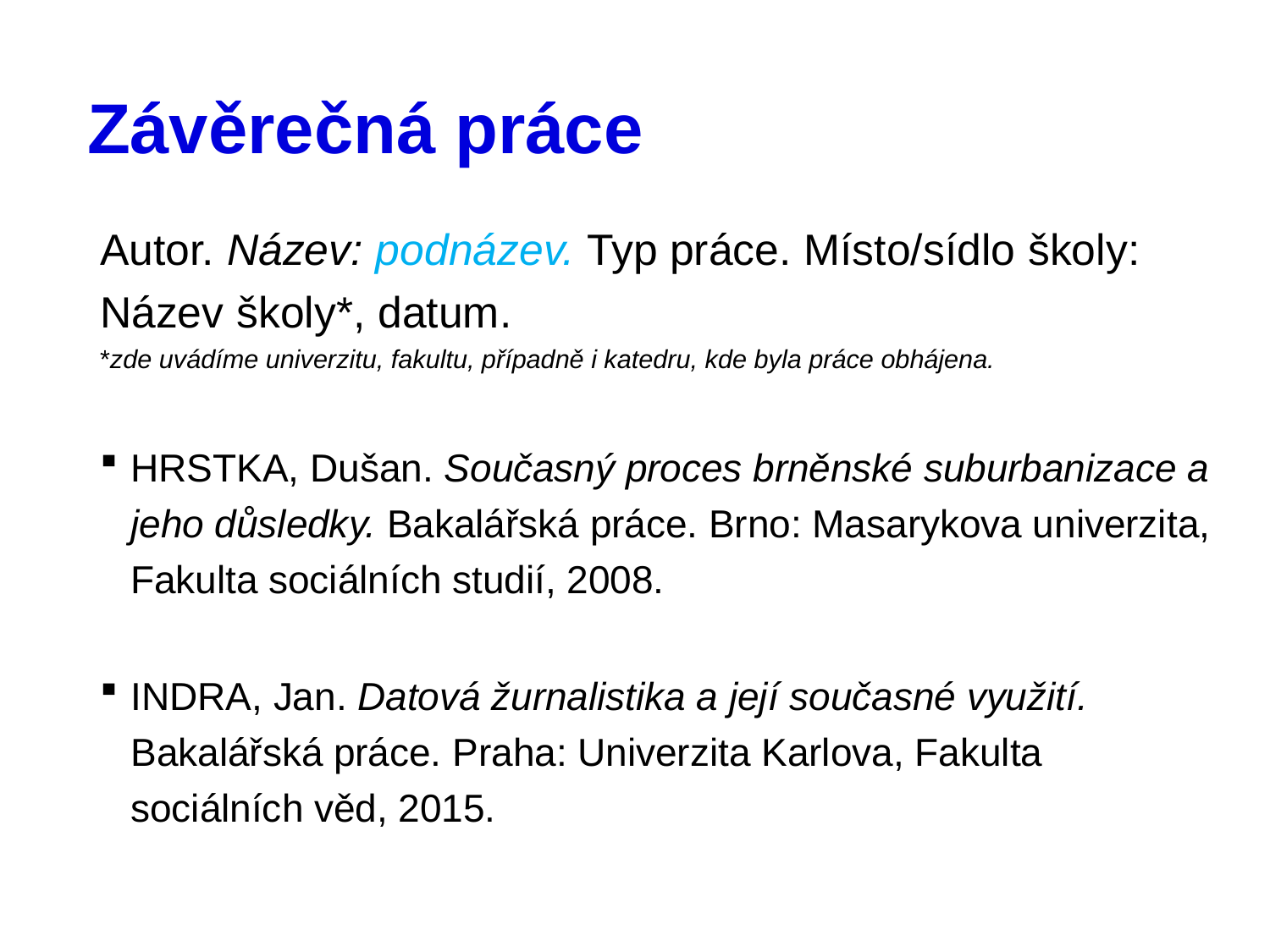

# Závěrečná práce
Autor. Název: podnázev. Typ práce. Místo/sídlo školy: Název školy*, datum.
*zde uvádíme univerzitu, fakultu, případně i katedru, kde byla práce obhájena.

HRSTKA, Dušan. Současný proces brněnské suburbanizace a jeho důsledky. Bakalářská práce. Brno: Masarykova univerzita, Fakulta sociálních studií, 2008.
INDRA, Jan. Datová žurnalistika a její současné využití. Bakalářská práce. Praha: Univerzita Karlova, Fakulta sociálních věd, 2015.